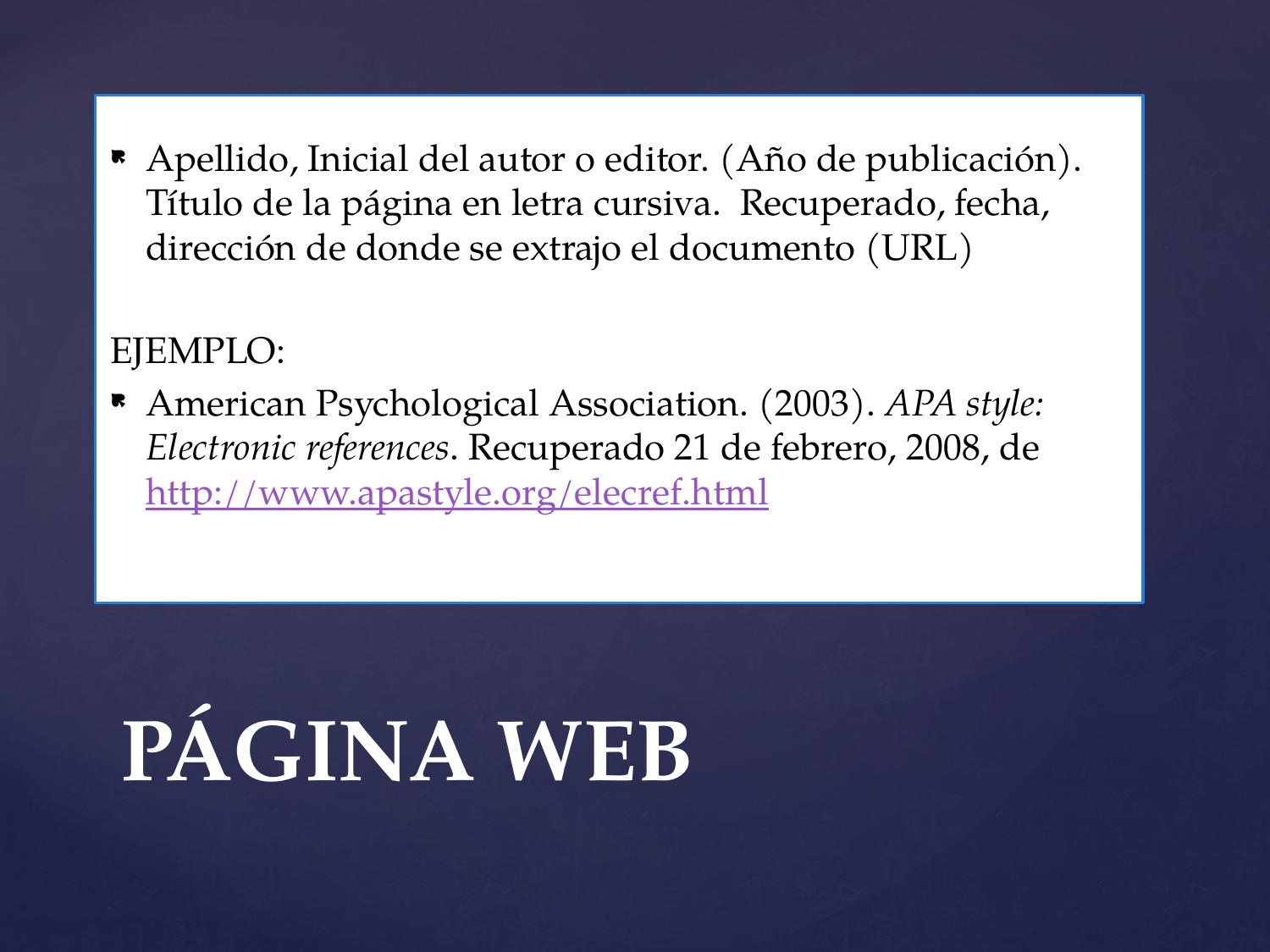

Apellido, Inicial del autor o editor. (Año de publicación). Título de la página en letra cursiva.  Recuperado, fecha, dirección de donde se extrajo el documento (URL)

EJEMPLO:
American Psychological Association. (2003). APA style: Electronic references. Recuperado 21 de febrero, 2008, de http://www.apastyle.org/elecref.html

# PÁGINA WEB